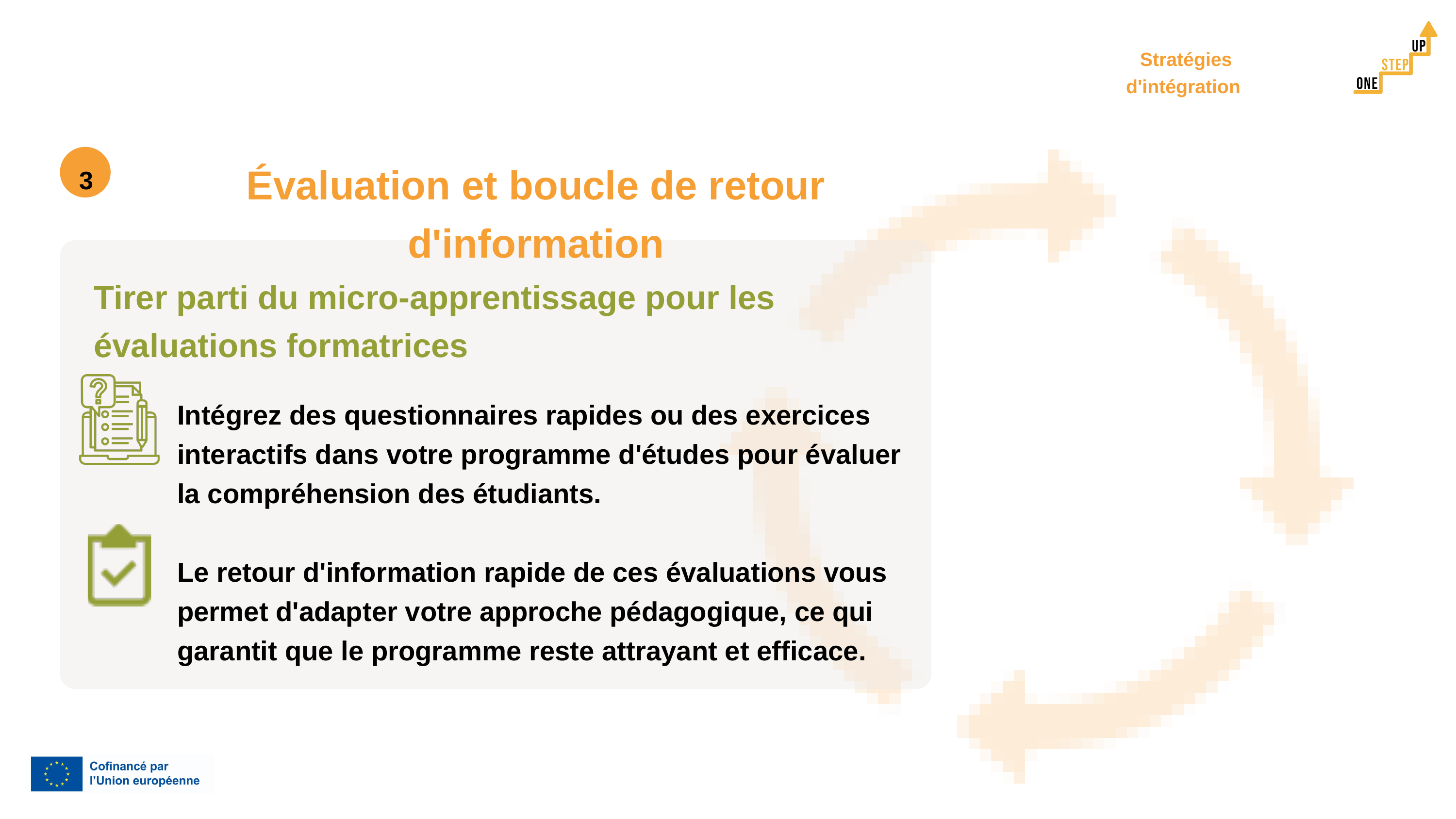

Stratégies d'intégration

Évaluation et boucle de retour d'information
3
Tirer parti du micro-apprentissage pour les évaluations formatrices

Intégrez des questionnaires rapides ou des exercices interactifs dans votre programme d'études pour évaluer la compréhension des étudiants.

Le retour d'information rapide de ces évaluations vous permet d'adapter votre approche pédagogique, ce qui garantit que le programme reste attrayant et efficace.